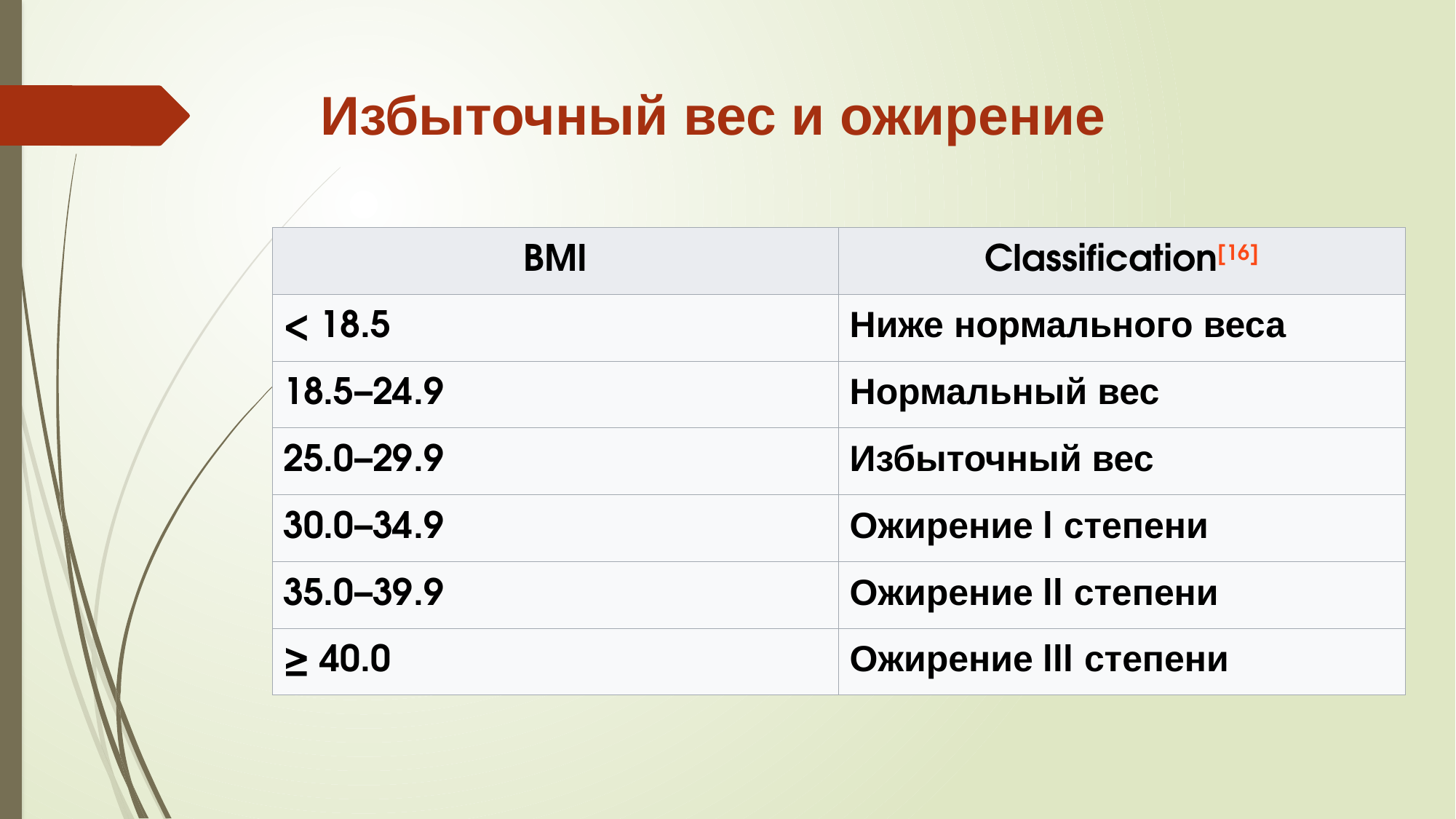

# Избыточный вес и ожирение
| BMI | Classification[16] |
| --- | --- |
| < 18.5 | Ниже нормального веса |
| 18.5–24.9 | Нормальный вес |
| 25.0–29.9 | Избыточный вес |
| 30.0–34.9 | Ожирение I степени |
| 35.0–39.9 | Ожирение II степени |
| ≥ 40.0 | Ожирение III степени |